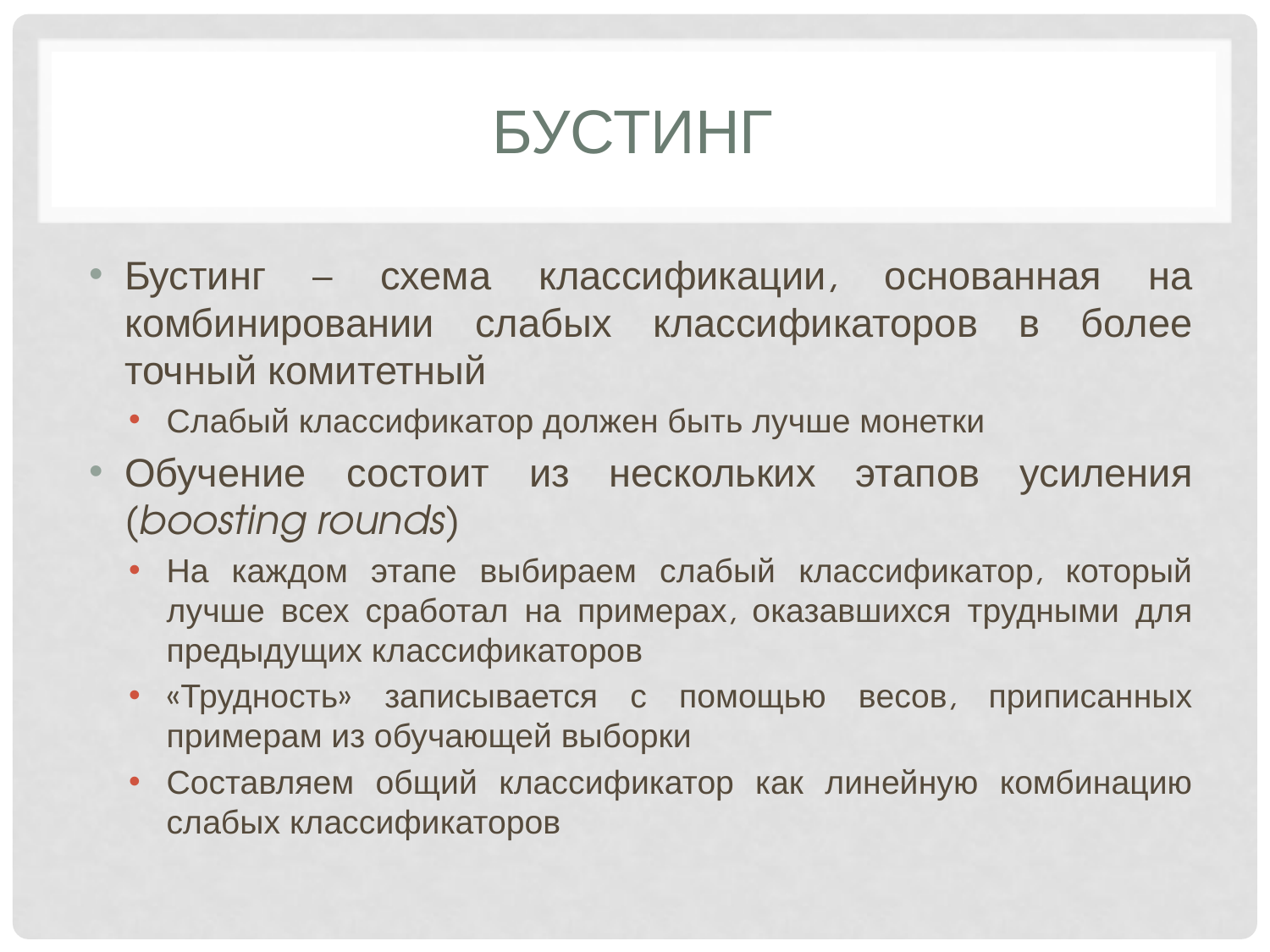

# Бустинг
Бустинг – схема классификации, основанная на комбинировании слабых классификаторов в более точный комитетный
Слабый классификатор должен быть лучше монетки
Обучение состоит из нескольких этапов усиления (boosting rounds)
На каждом этапе выбираем слабый классификатор, который лучше всех сработал на примерах, оказавшихся трудными для предыдущих классификаторов
«Трудность» записывается с помощью весов, приписанных примерам из обучающей выборки
Составляем общий классификатор как линейную комбинацию слабых классификаторов